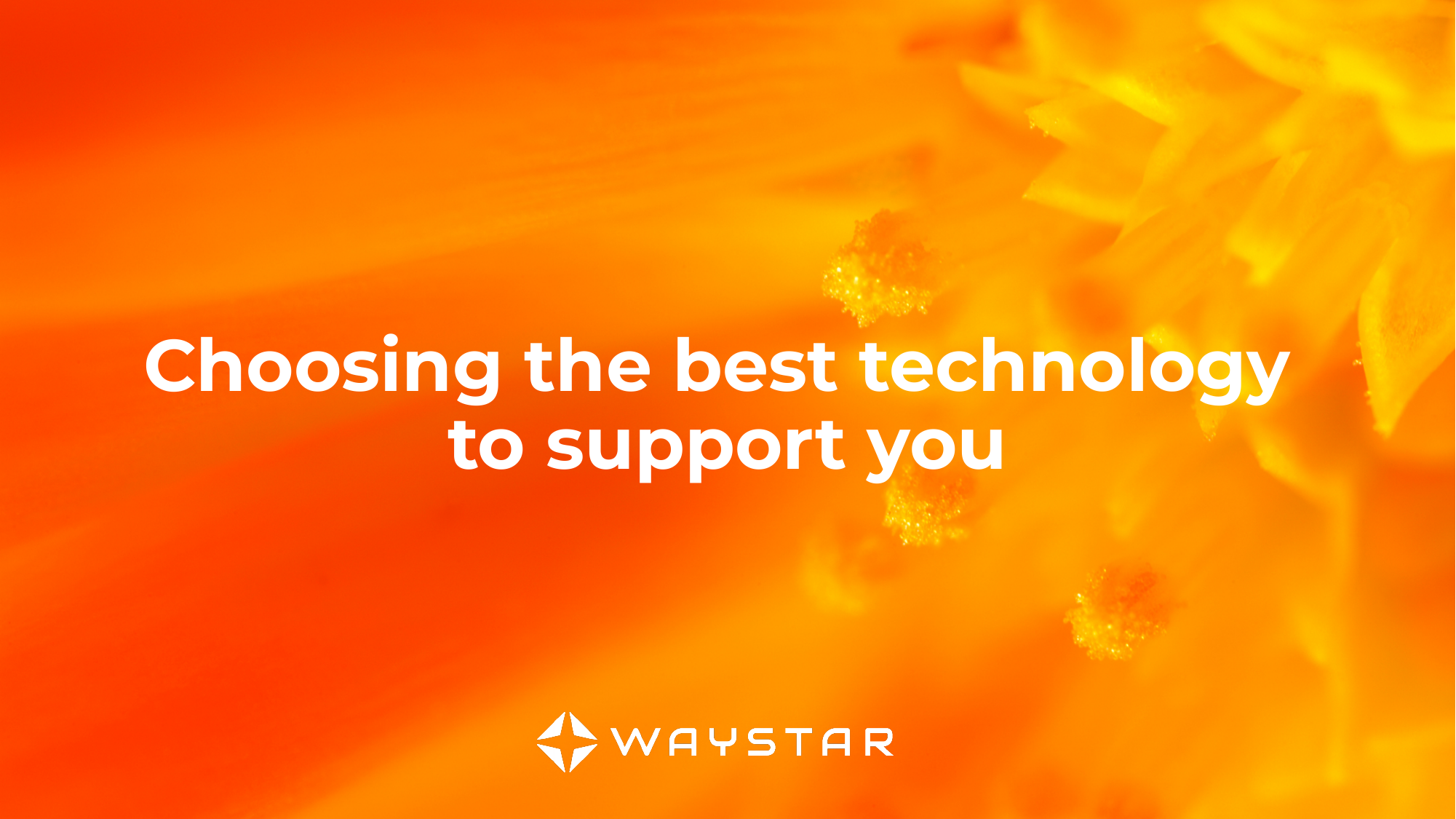

Choosing the best technology
to support you